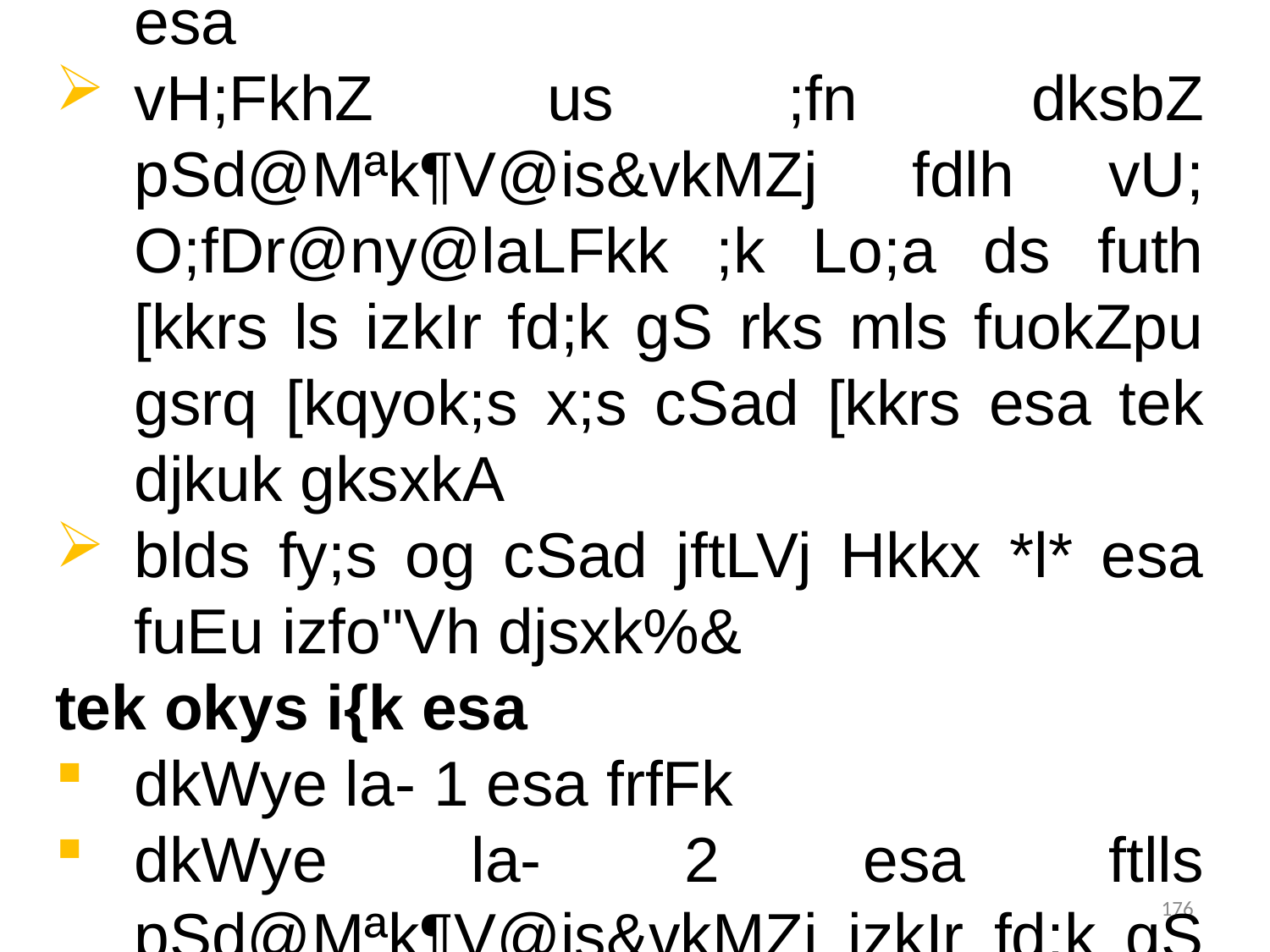

pSd@Mªk¶V@is&vkMZj ds laca/k esa
vH;FkhZ us ;fn dksbZ pSd@Mªk¶V@is&vkMZj fdlh vU; O;fDr@ny@laLFkk ;k Lo;a ds futh [kkrs ls izkIr fd;k gS rks mls fuokZpu gsrq [kqyok;s x;s cSad [kkrs esa tek djkuk gksxkA
blds fy;s og cSad jftLVj Hkkx *l* esa fuEu izfo"Vh djsxk%&
tek okys i{k esa
dkWye la- 1 esa frfFk
dkWye la- 2 esa ftlls pSd@Mªk¶V@is&vkMZj izkIr fd;k gS muds uke o irs
176